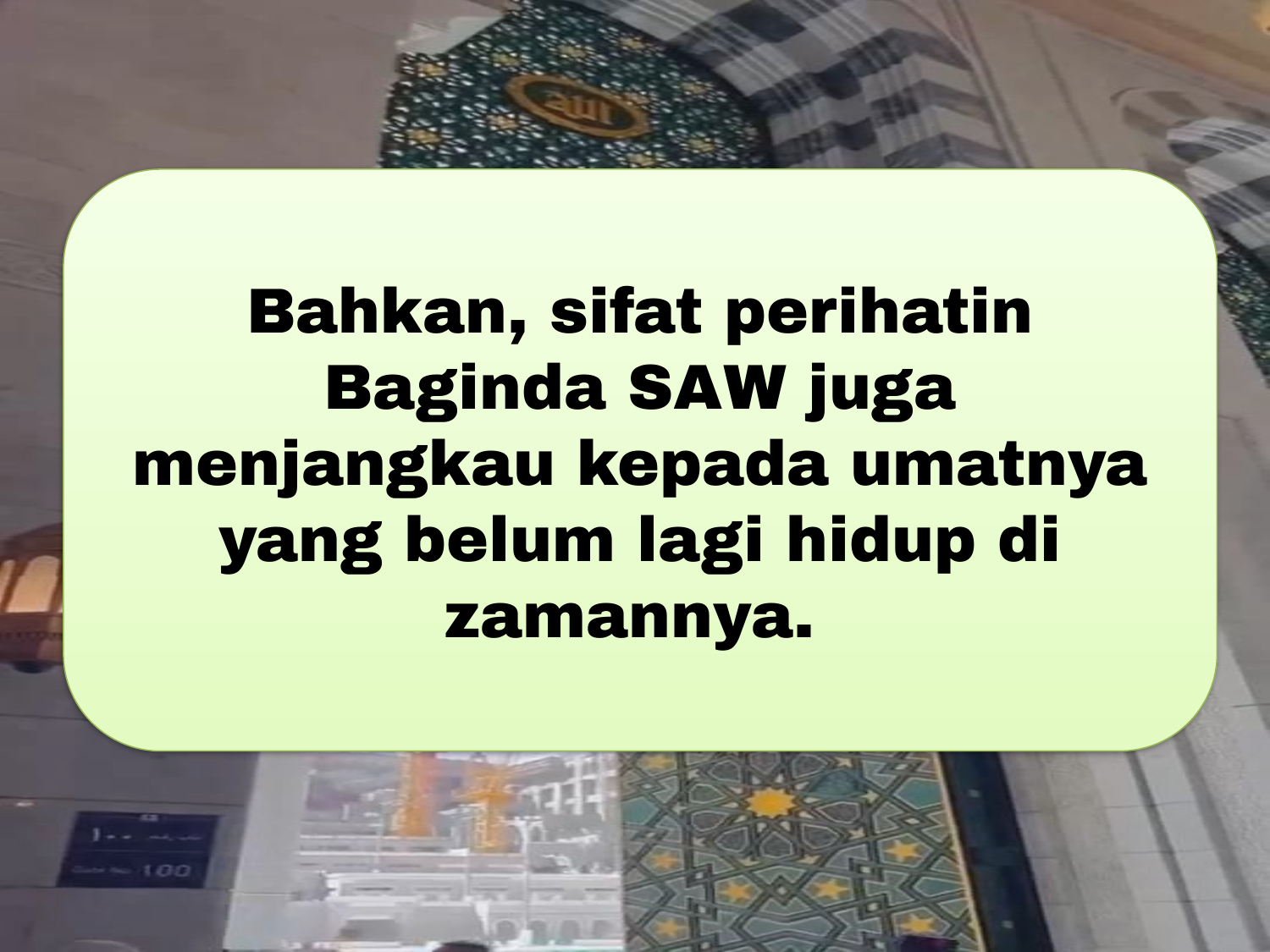

Bahkan, sifat perihatin Baginda SAW juga menjangkau kepada umatnya yang belum lagi hidup di zamannya.